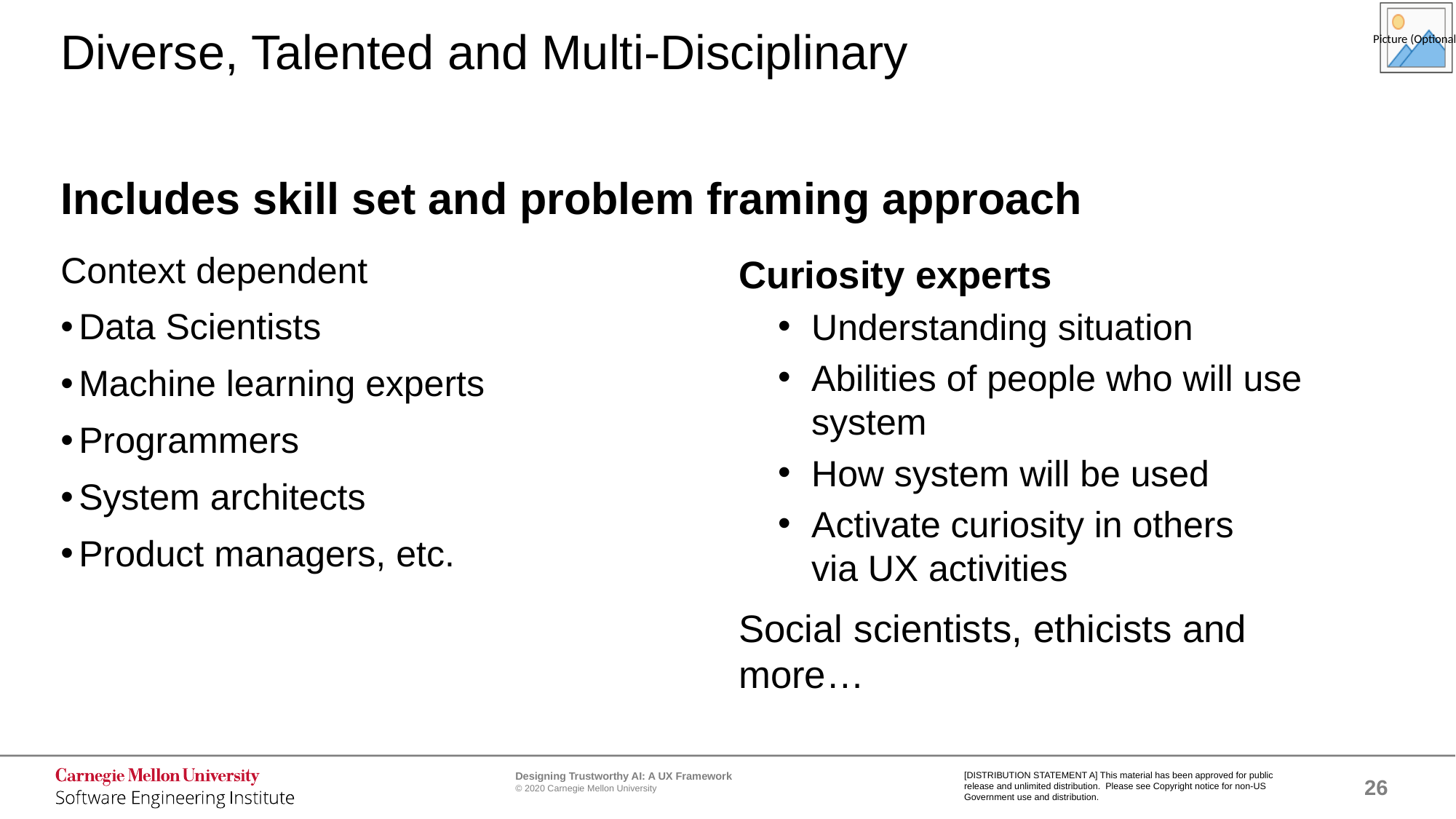

# Diverse, Talented and Multi-Disciplinary
Includes skill set and problem framing approach
Curiosity experts
Understanding situation
Abilities of people who will use system
How system will be used
Activate curiosity in others
via UX activities
Social scientists, ethicists and more…
Context dependent
Data Scientists
Machine learning experts
Programmers
System architects
Product managers, etc.